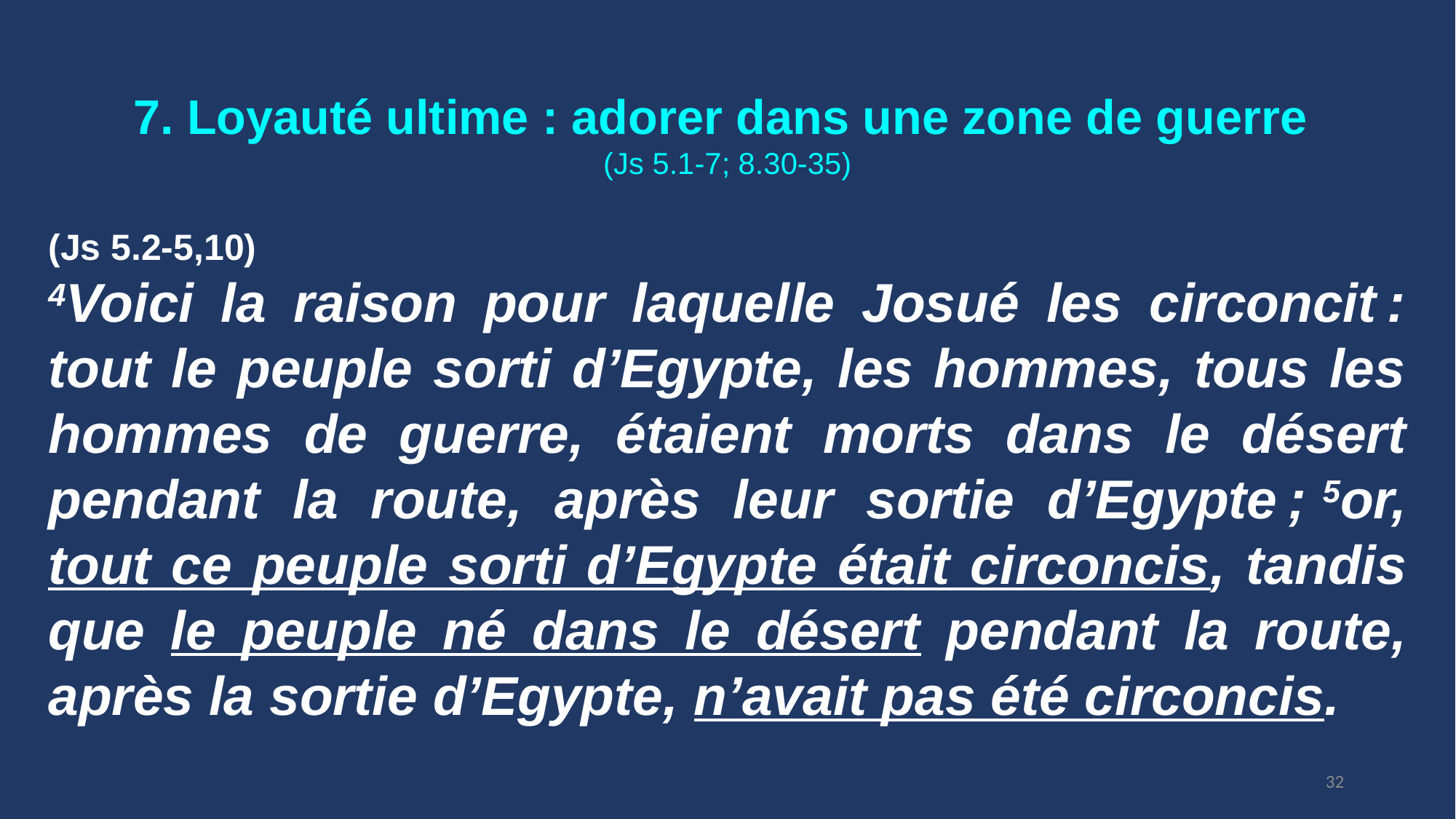

7. Loyauté ultime : adorer dans une zone de guerre
(Js 5.1-7; 8.30-35)

(Js 5.2-5,10)
4Voici la raison pour laquelle Josué les circoncit : tout le peuple sorti d’Egypte, les hommes, tous les hommes de guerre, étaient morts dans le désert pendant la route, après leur sortie d’Egypte ; 5or, tout ce peuple sorti d’Egypte était circoncis, tandis que le peuple né dans le désert pendant la route, après la sortie d’Egypte, n’avait pas été circoncis.
32